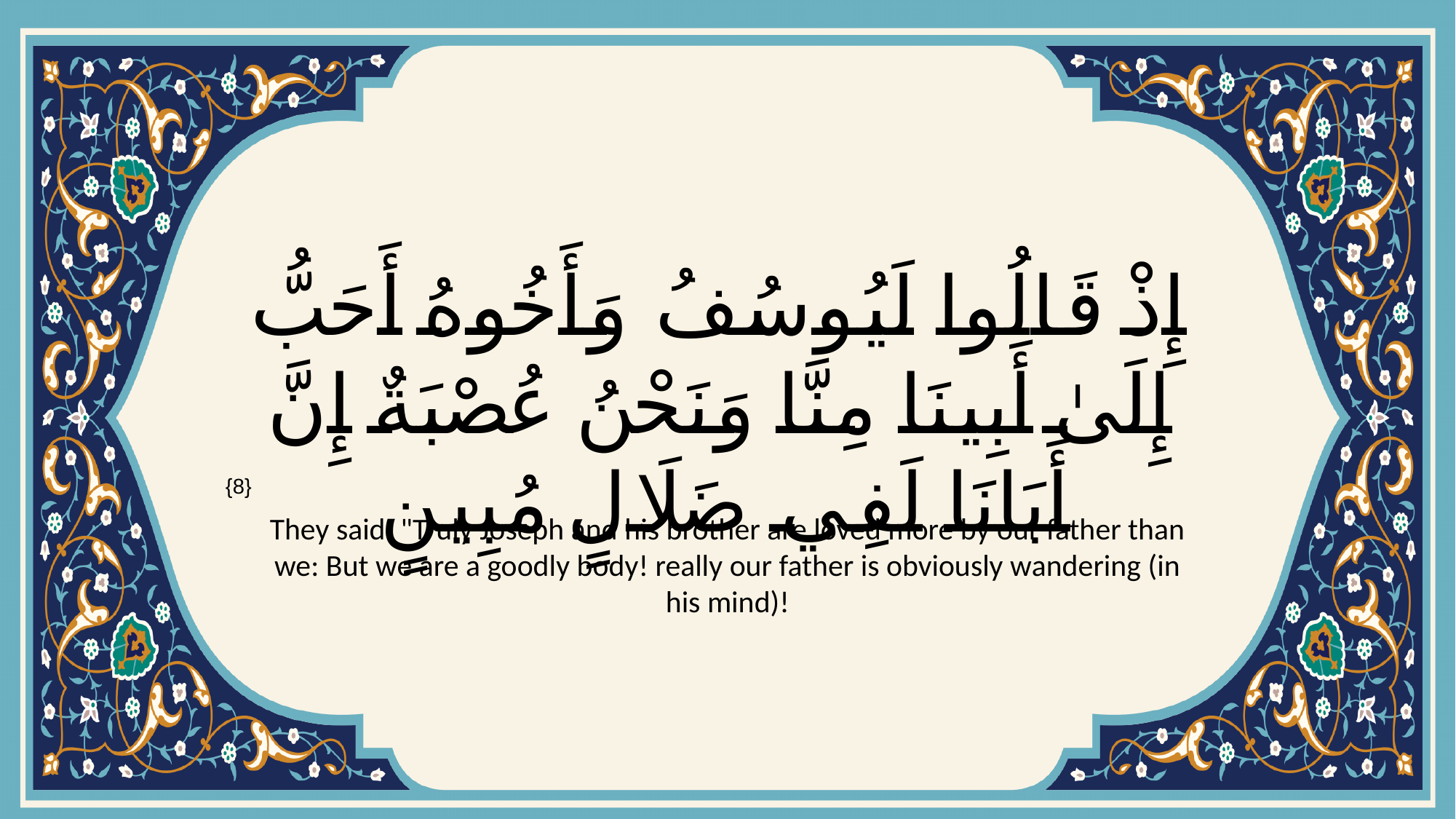

# إِذْ قَالُوا لَيُوسُفُ وَأَخُوهُ أَحَبُّ إِلَىٰ أَبِينَا مِنَّا وَنَحْنُ عُصْبَةٌ إِنَّ أَبَانَا لَفِي ضَلَالٍ مُبِينٍ
{8}
They said: "Truly Joseph and his brother are loved more by our father than we: But we are a goodly body! really our father is obviously wandering (in his mind)!